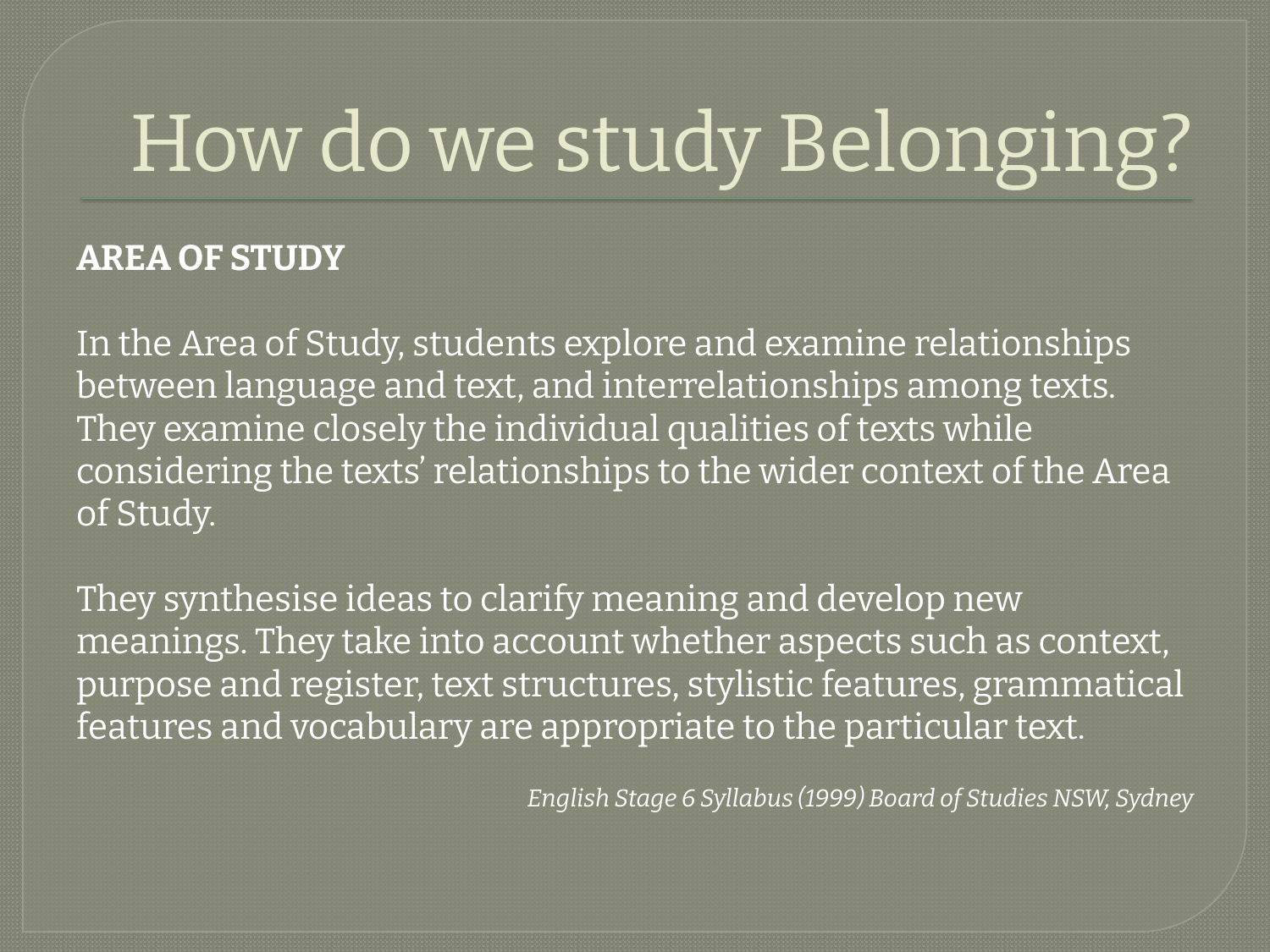

# How do we study Belonging?
AREA OF STUDY

In the Area of Study, students explore and examine relationships between language and text, and interrelationships among texts. They examine closely the individual qualities of texts while considering the texts’ relationships to the wider context of the Area of Study.

They synthesise ideas to clarify meaning and develop new meanings. They take into account whether aspects such as context, purpose and register, text structures, stylistic features, grammatical features and vocabulary are appropriate to the particular text.

English Stage 6 Syllabus (1999) Board of Studies NSW, Sydney